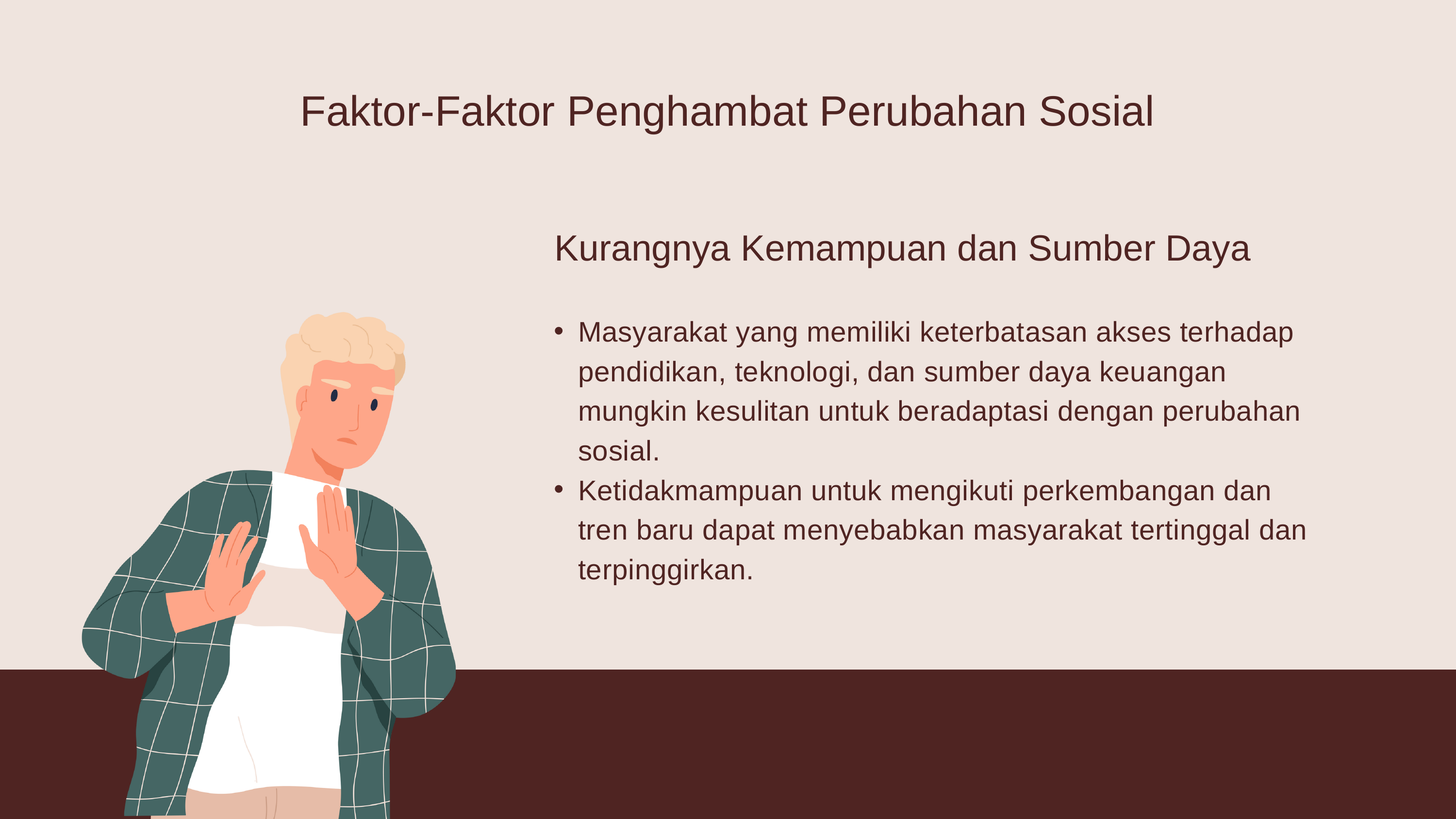

Faktor-Faktor Penghambat Perubahan Sosial
Kurangnya Kemampuan dan Sumber Daya
Masyarakat yang memiliki keterbatasan akses terhadap pendidikan, teknologi, dan sumber daya keuangan mungkin kesulitan untuk beradaptasi dengan perubahan sosial.
Ketidakmampuan untuk mengikuti perkembangan dan tren baru dapat menyebabkan masyarakat tertinggal dan terpinggirkan.